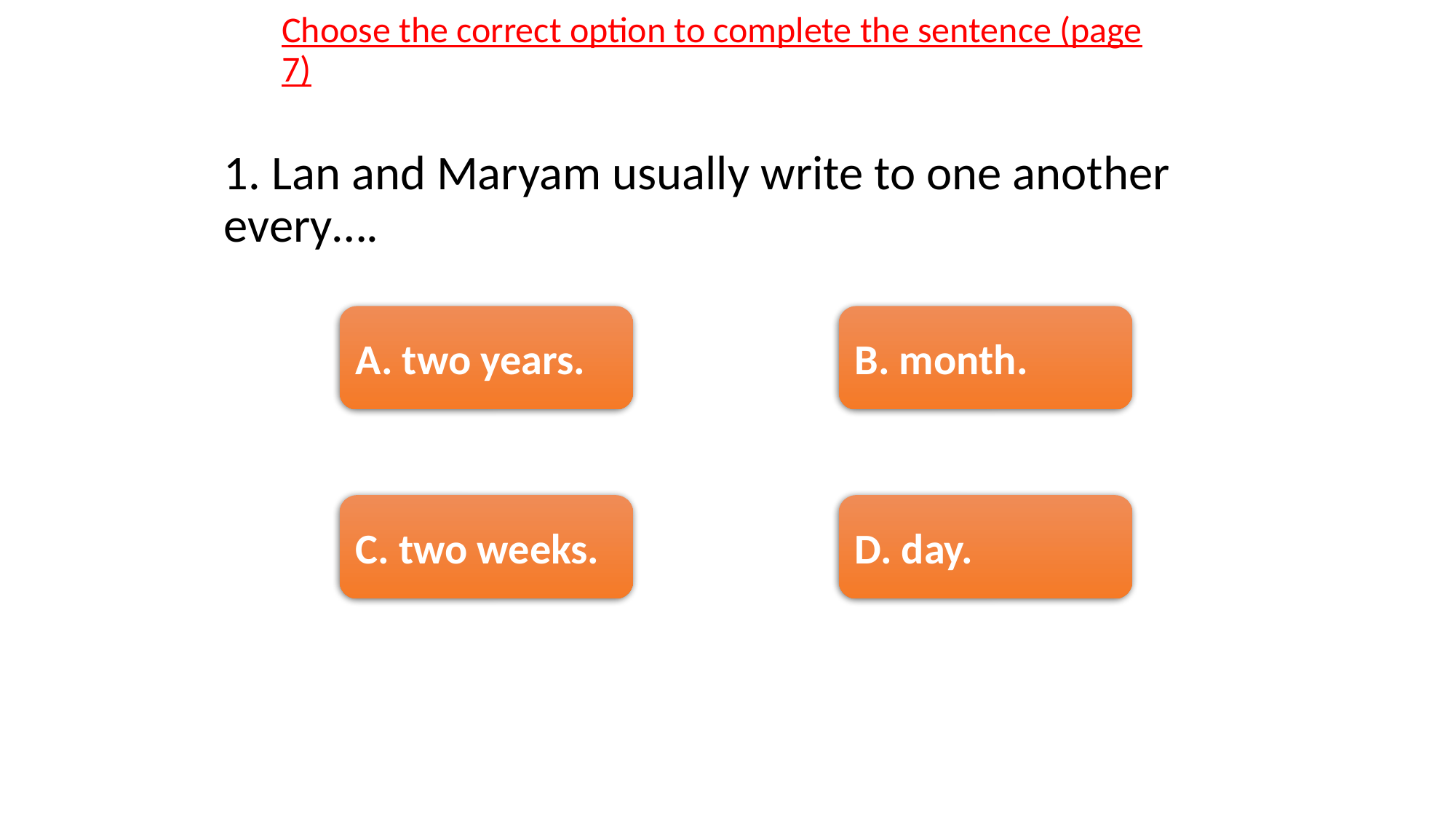

# Choose the correct option to complete the sentence (page 7)
1. Lan and Maryam usually write to one another 	every….
A. two years.
B. month.
C. two weeks.
D. day.